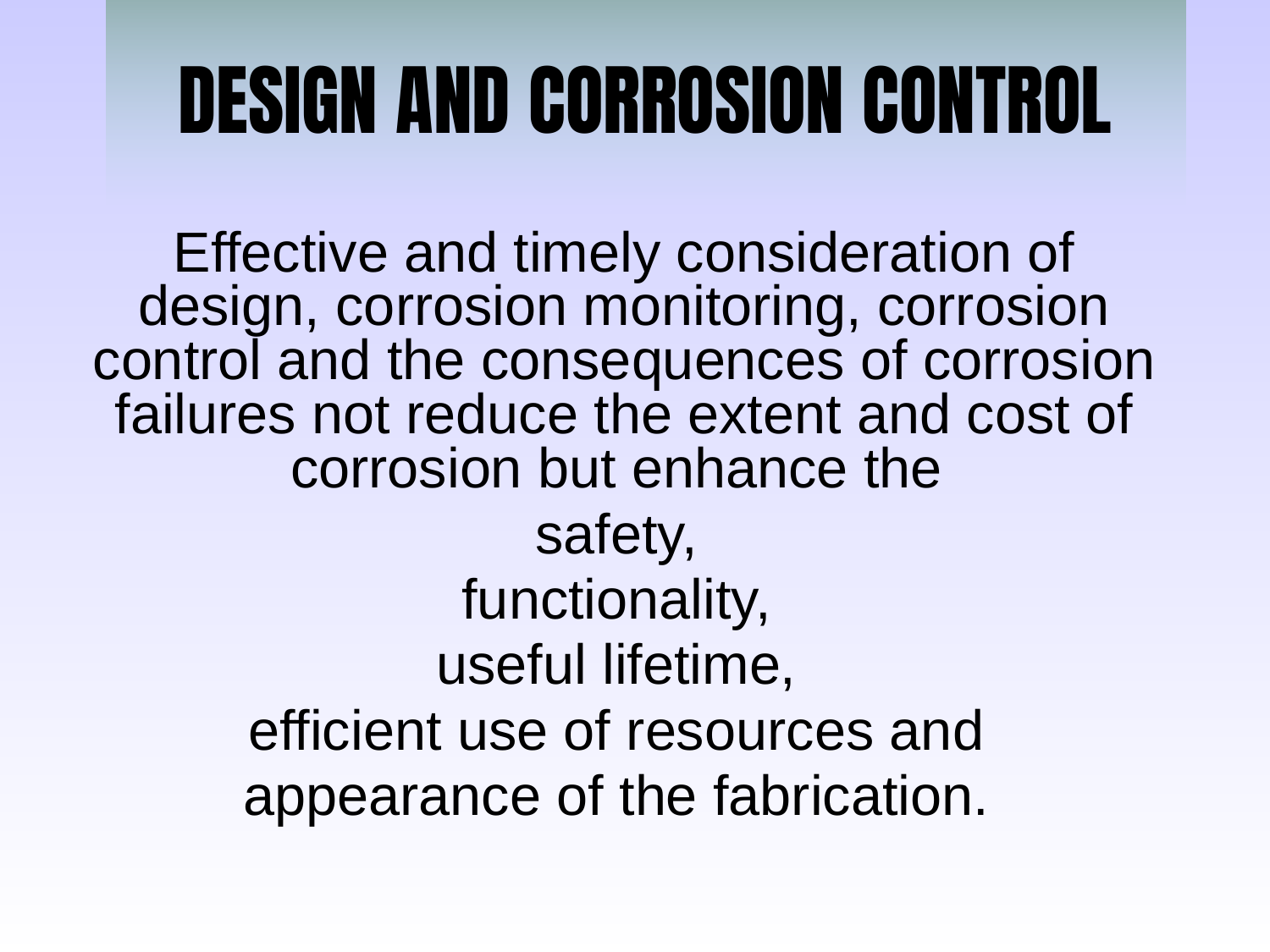

# DESIGN AND CORROSION CONTROL
Effective and timely consideration of design, corrosion monitoring, corrosion control and the consequences of corrosion failures not reduce the extent and cost of corrosion but enhance the
safety,
functionality,
useful lifetime,
efficient use of resources and
appearance of the fabrication.